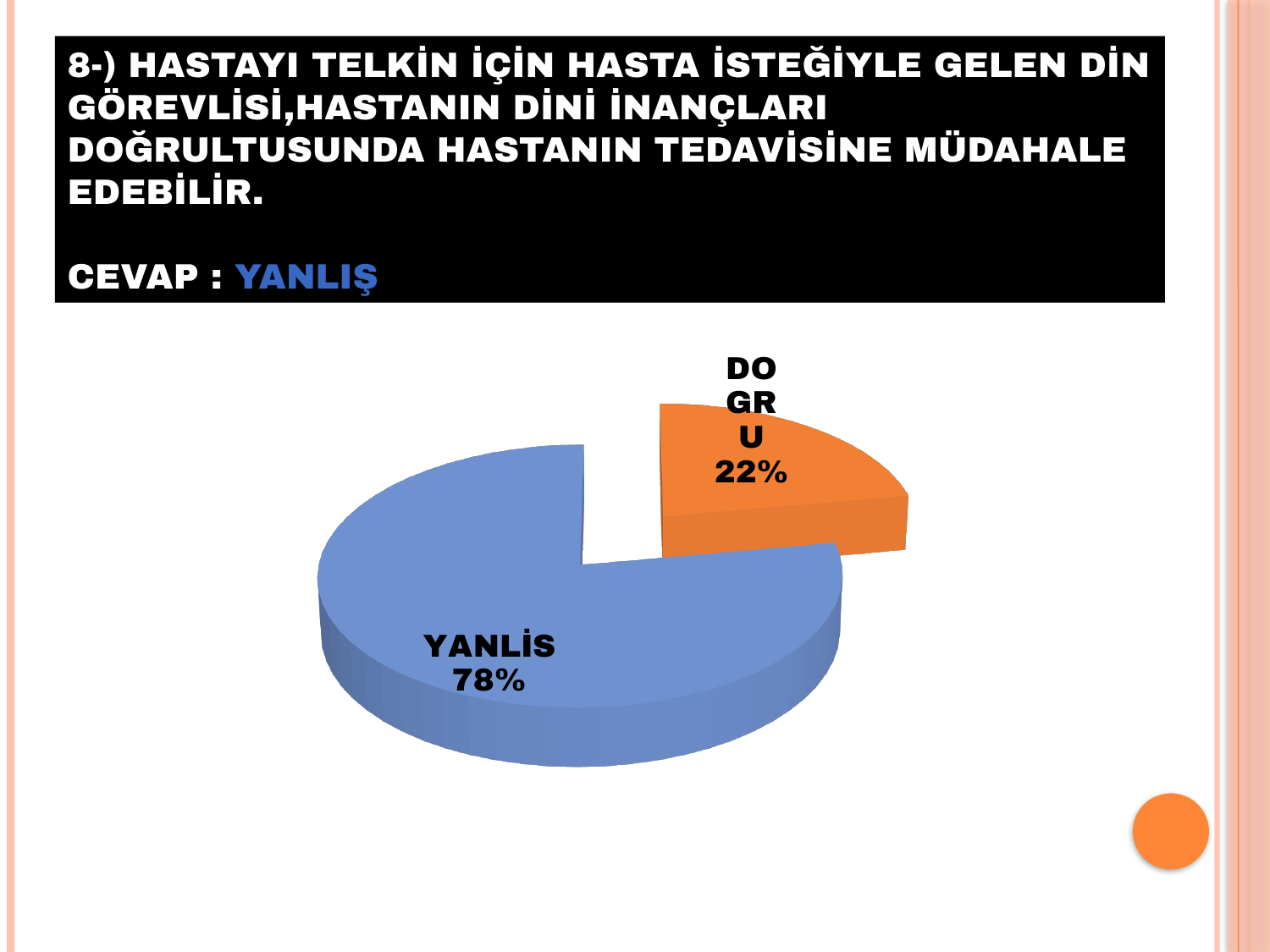

8-) HASTAYI TELKİN İÇİN HASTA İSTEĞİYLE GELEN DİN GÖREVLİSİ,HASTANIN DİNİ İNANÇLARI DOĞRULTUSUNDA HASTANIN TEDAVİSİNE MÜDAHALE EDEBİLİR.

CEVAP : YANLIŞ

[unsupported chart]